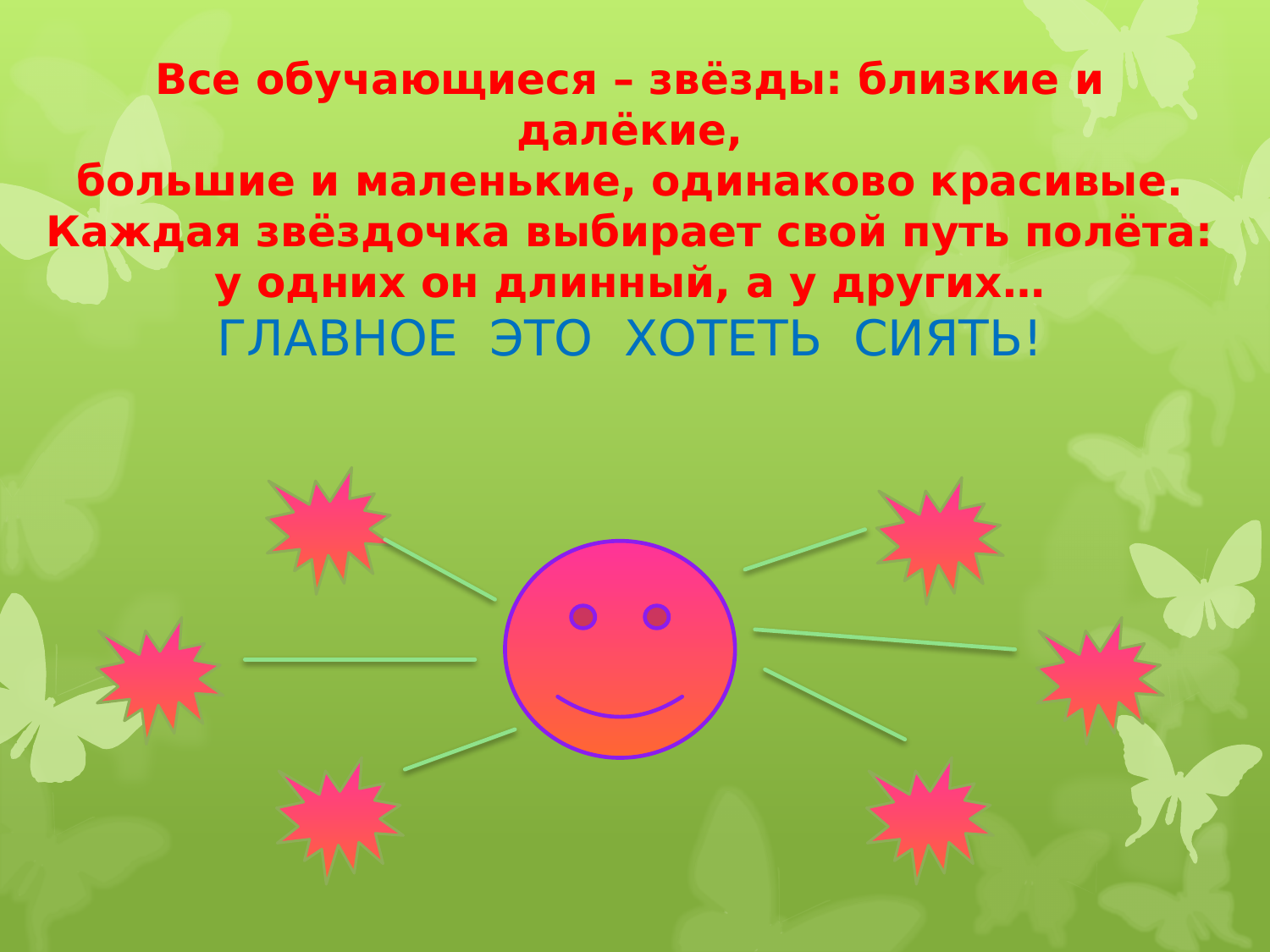

Все обучающиеся – звёзды: близкие и далёкие,
большие и маленькие, одинаково красивые.
Каждая звёздочка выбирает свой путь полёта:
у одних он длинный, а у других…
ГЛАВНОЕ  ЭТО  ХОТЕТЬ  СИЯТЬ!